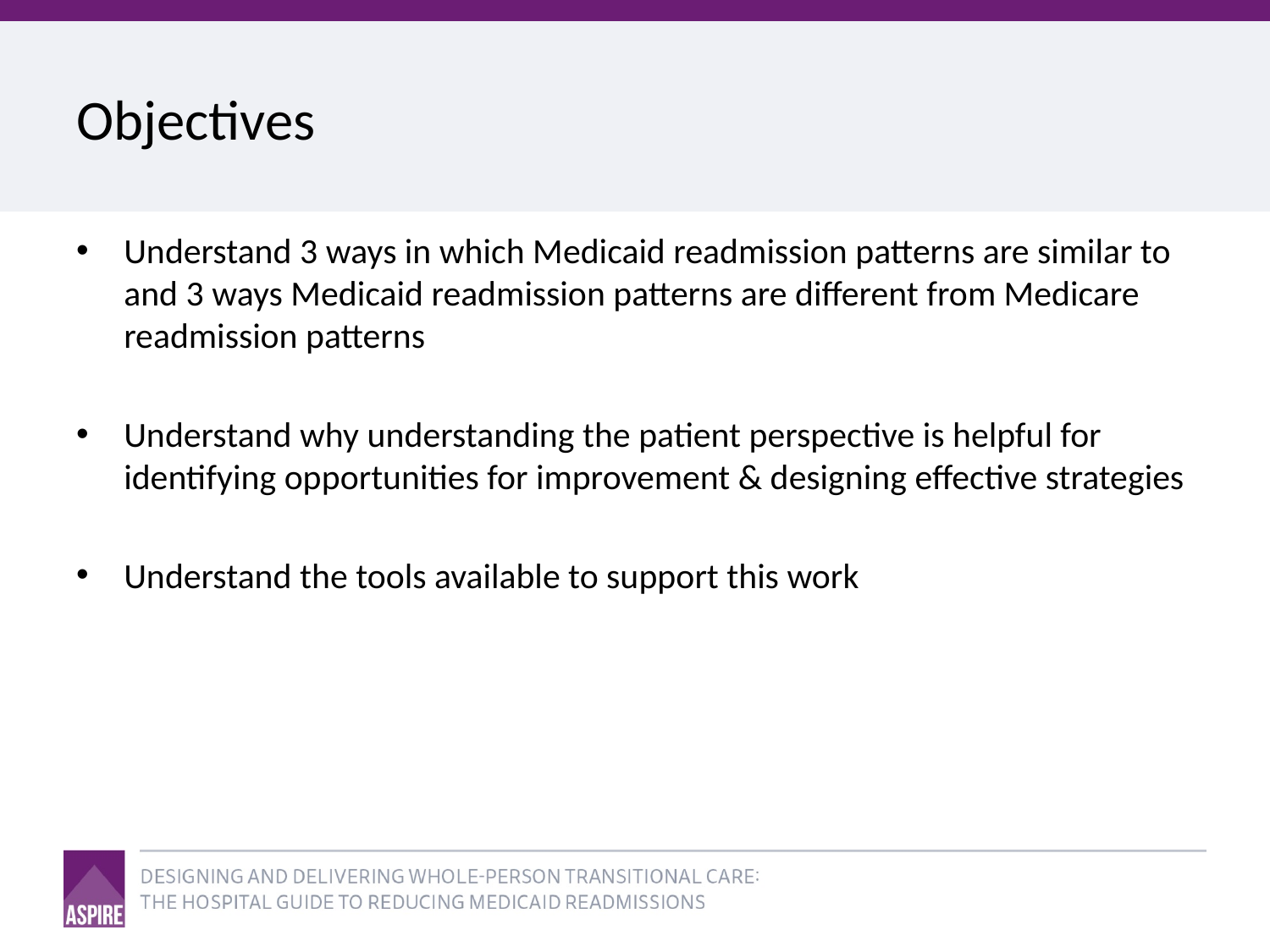

# Objectives
Understand 3 ways in which Medicaid readmission patterns are similar to and 3 ways Medicaid readmission patterns are different from Medicare readmission patterns

Understand why understanding the patient perspective is helpful for identifying opportunities for improvement & designing effective strategies

Understand the tools available to support this work